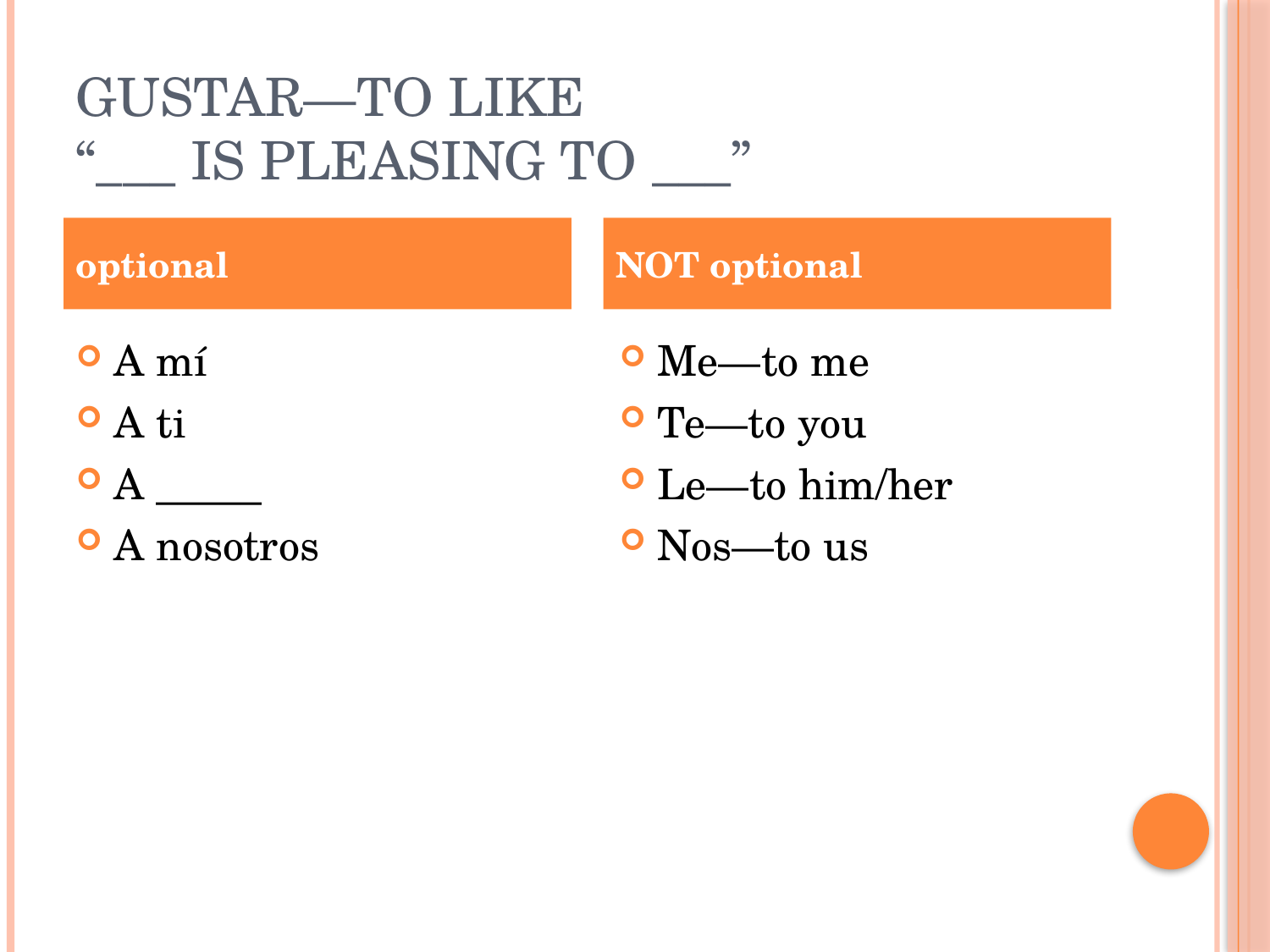

# GUSTAR—to like “___ is pleasing to ___”
optional
NOT optional
A mí
A ti
A _____
A nosotros
Me—to me
Te—to you
Le—to him/her
Nos—to us